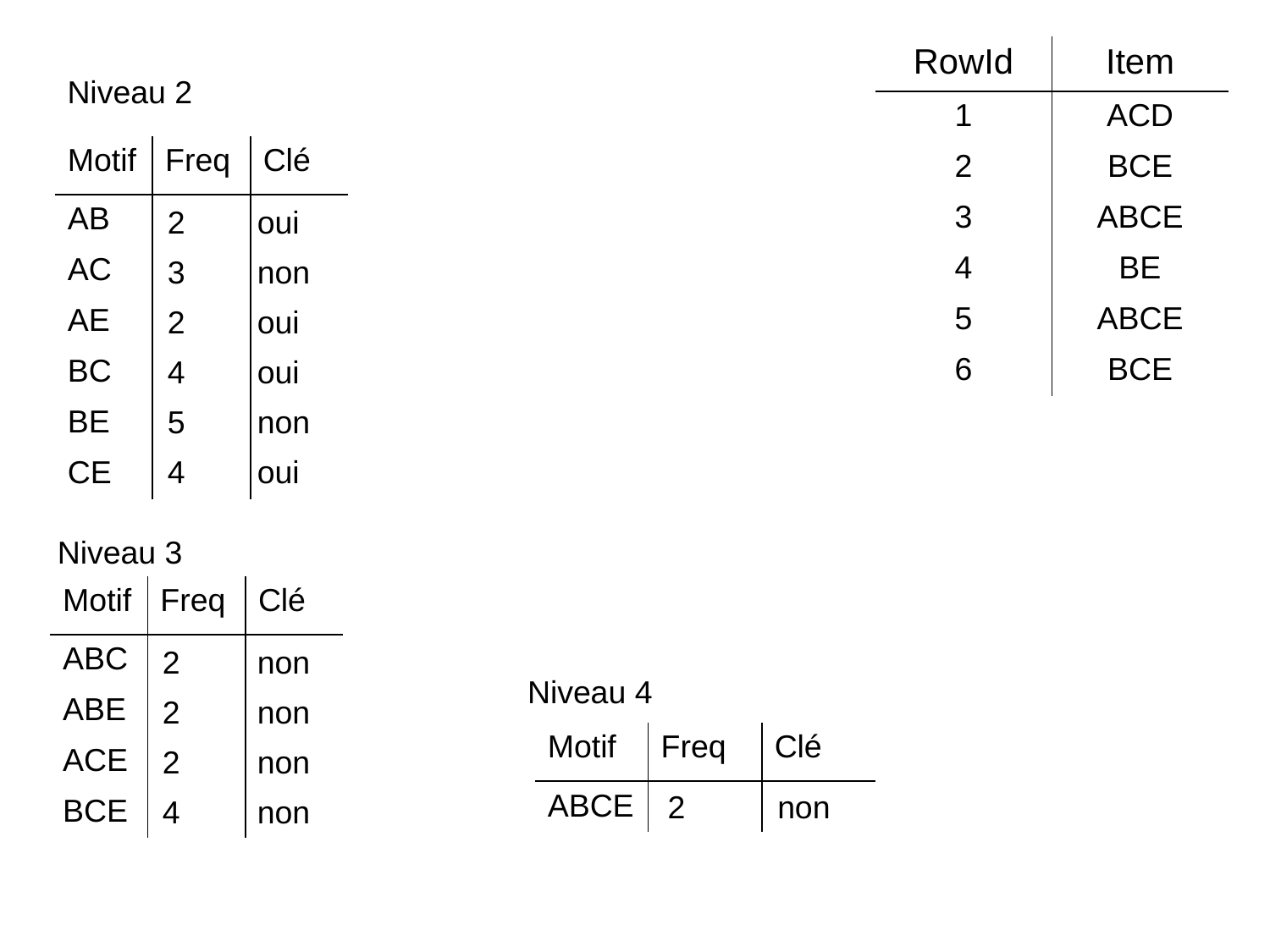

| RowId | Item |
| --- | --- |
| 1 | ACD |
| 2 | BCE |
| 3 | ABCE |
| 4 | BE |
| 5 | ABCE |
| 6 | BCE |
Niveau 2
| Motif | Freq | Clé |
| --- | --- | --- |
| AB |  |  |
| AC |  |  |
| AE |  |  |
| BC |  |  |
| BE |  |  |
| CE |  |  |
2
oui
3
non
2
oui
4
oui
5
non
4
oui
Niveau 3
| Motif | Freq | Clé |
| --- | --- | --- |
| ABC |  |  |
| ABE |  |  |
| ACE |  |  |
| BCE |  |  |
2
non
Niveau 4
2
non
| Motif | Freq | Clé |
| --- | --- | --- |
| ABCE |  |  |
non
2
2
non
non
4